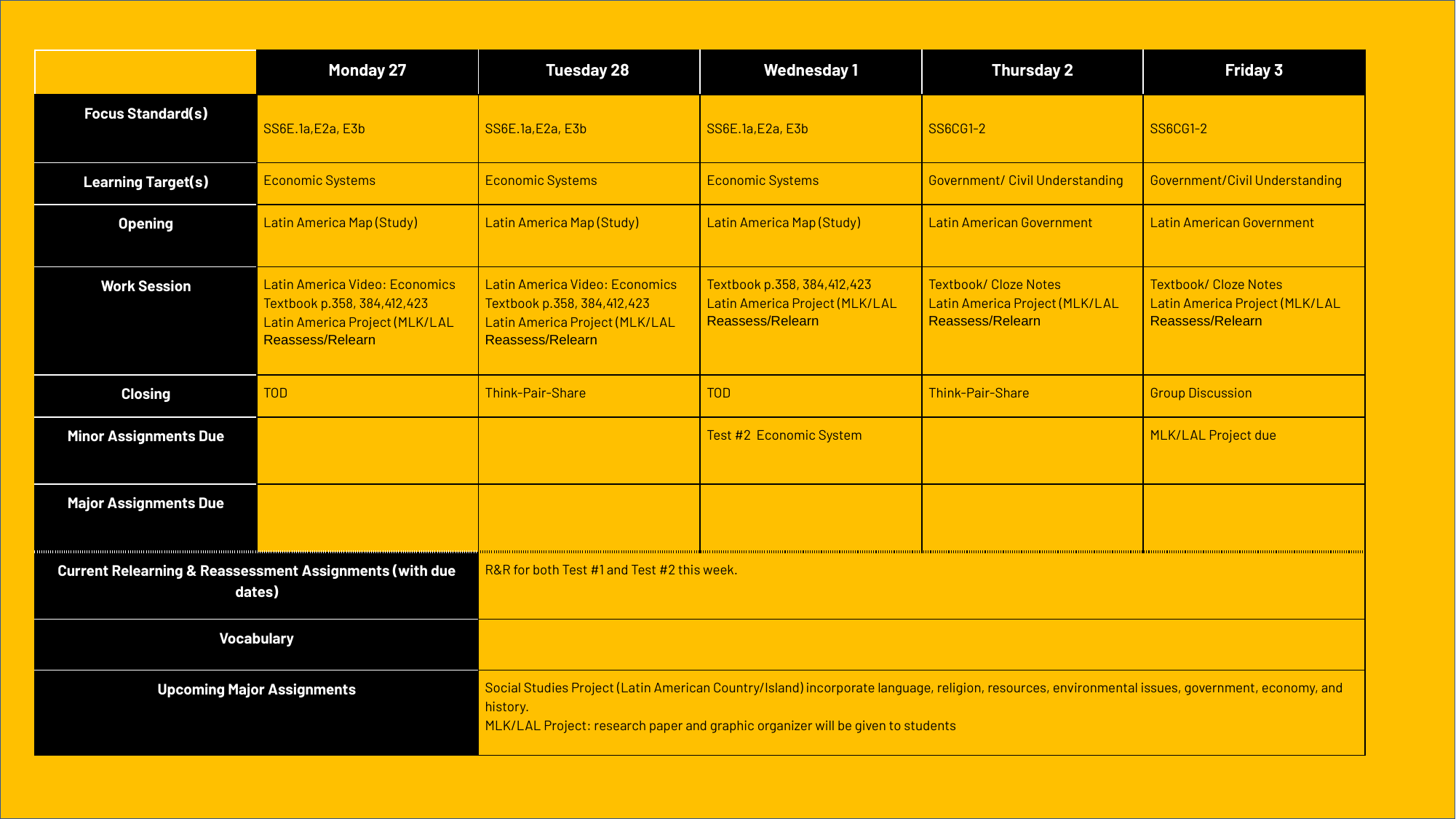

|  | Monday 27 | Tuesday 28 | Wednesday 1 | Thursday 2 | Friday 3 |
| --- | --- | --- | --- | --- | --- |
| Focus Standard(s) | SS6E.1a,E2a, E3b | SS6E.1a,E2a, E3b | SS6E.1a,E2a, E3b | SS6CG1-2 | SS6CG1-2 |
| Learning Target(s) | Economic Systems | Economic Systems | Economic Systems | Government/ Civil Understanding | Government/Civil Understanding |
| Opening | Latin America Map (Study) | Latin America Map (Study) | Latin America Map (Study) | Latin American Government | Latin American Government |
| Work Session | Latin America Video: Economics Textbook p.358, 384,412,423 Latin America Project (MLK/LAL Reassess/Relearn | Latin America Video: Economics Textbook p.358, 384,412,423 Latin America Project (MLK/LAL Reassess/Relearn | Textbook p.358, 384,412,423 Latin America Project (MLK/LAL Reassess/Relearn | Textbook/ Cloze Notes Latin America Project (MLK/LAL Reassess/Relearn | Textbook/ Cloze Notes Latin America Project (MLK/LAL Reassess/Relearn |
| Closing | TOD | Think-Pair-Share | TOD | Think-Pair-Share | Group Discussion |
| Minor Assignments Due |  |  | Test #2 Economic System |  | MLK/LAL Project due |
| Major Assignments Due |  |  |  |  |  |
| Current Relearning & Reassessment Assignments (with due dates) |  | R&R for both Test #1 and Test #2 this week. |  |  |  |
| Vocabulary |  |  |  |  |  |
| Upcoming Major Assignments |  | Social Studies Project (Latin American Country/Island) incorporate language, religion, resources, environmental issues, government, economy, and history. MLK/LAL Project: research paper and graphic organizer will be given to students |  |  |  |